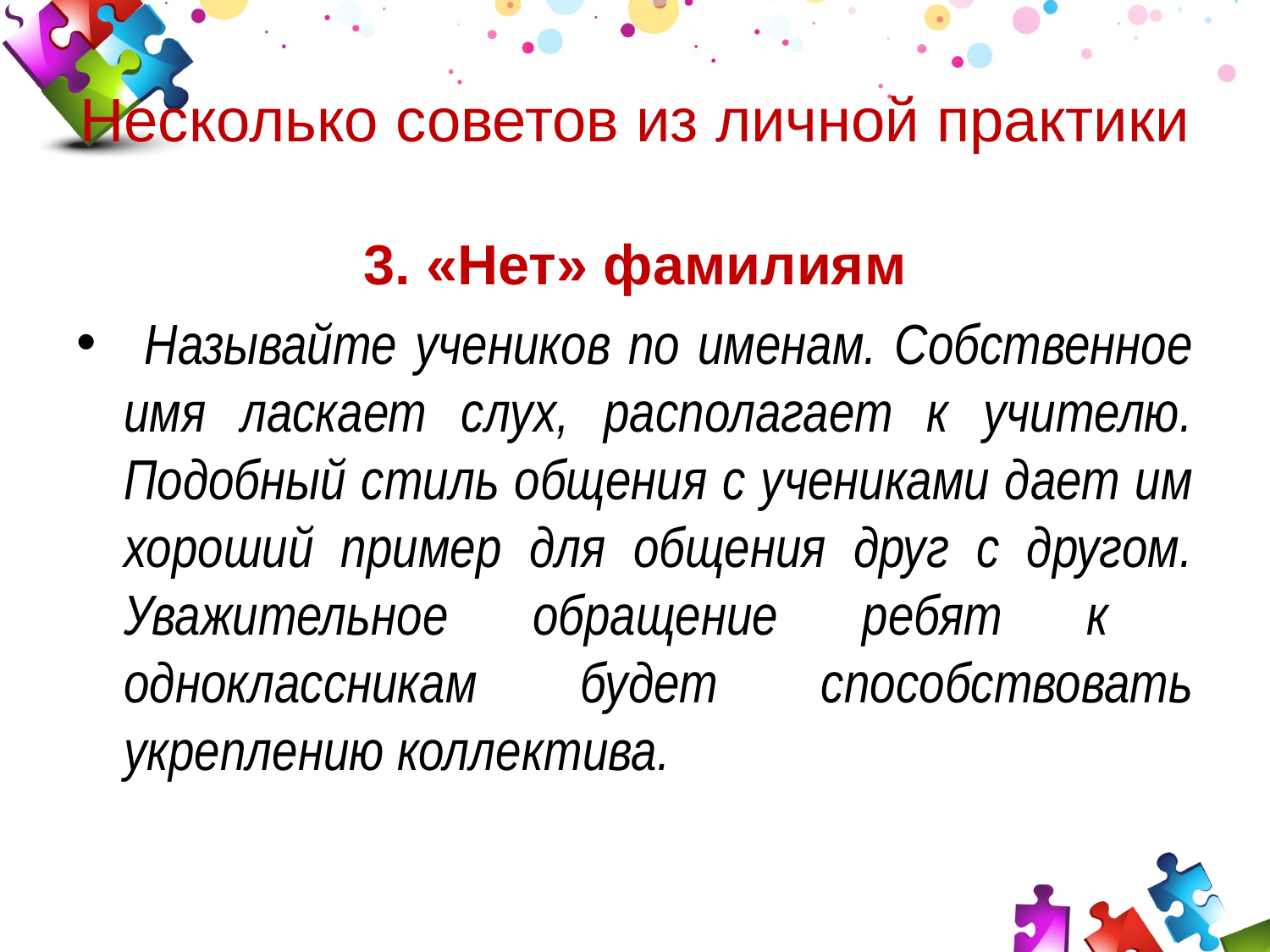

# Несколько советов из личной практики
3. «Нет» фамилиям
 Называйте учеников по именам. Собственное имя ласкает слух, располагает к учителю. Подобный стиль общения с учениками дает им хороший пример для общения друг с другом. Уважительное обращение ребят к  одноклассникам будет способствовать укреплению коллектива.